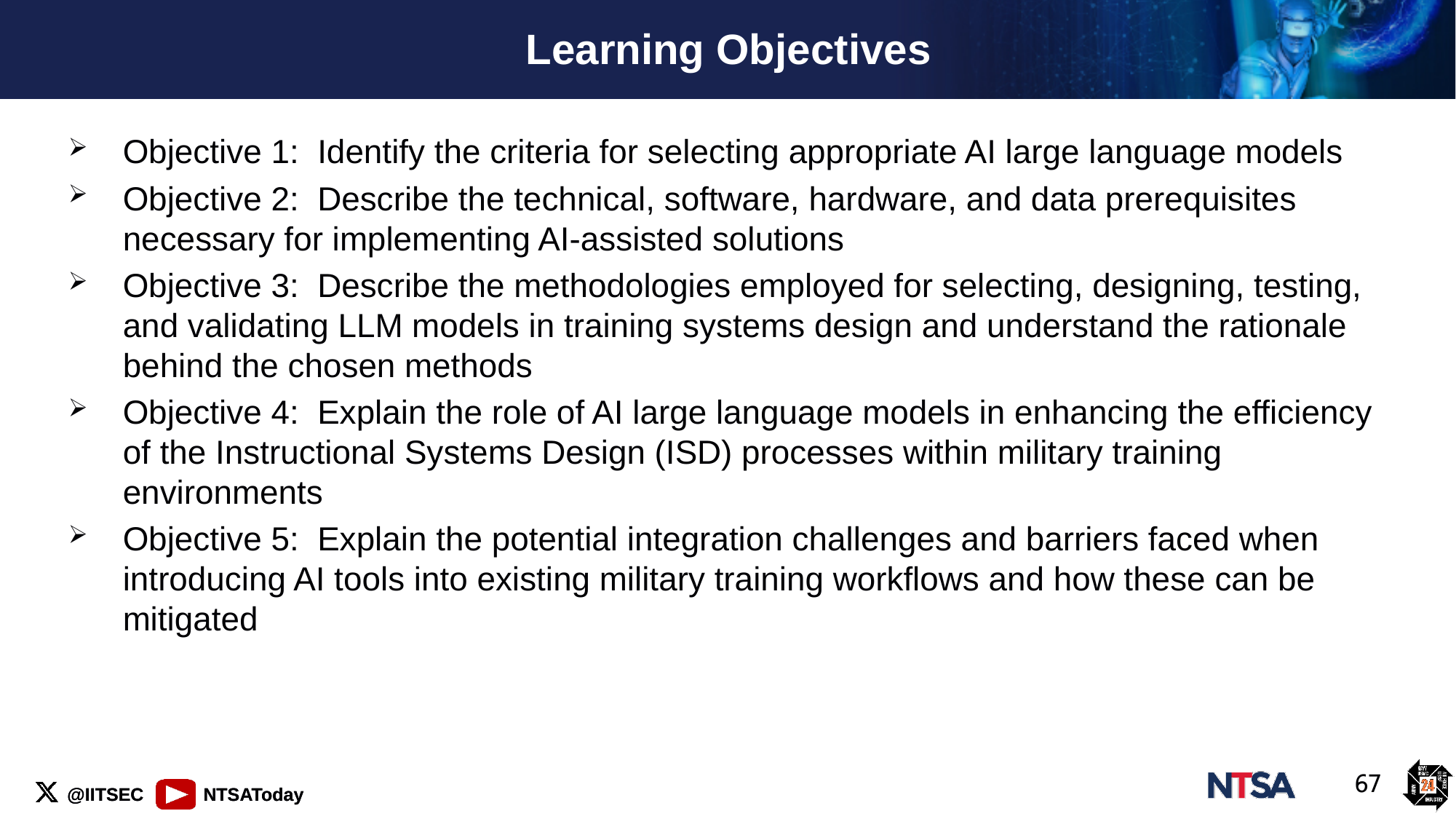

# Learning Objectives
Objective 1:  Identify the criteria for selecting appropriate AI large language models
Objective 2:  Describe the technical, software, hardware, and data prerequisites necessary for implementing AI-assisted solutions
Objective 3:  Describe the methodologies employed for selecting, designing, testing, and validating LLM models in training systems design and understand the rationale behind the chosen methods
Objective 4:  Explain the role of AI large language models in enhancing the efficiency of the Instructional Systems Design (ISD) processes within military training environments
Objective 5:  Explain the potential integration challenges and barriers faced when introducing AI tools into existing military training workflows and how these can be mitigated
67